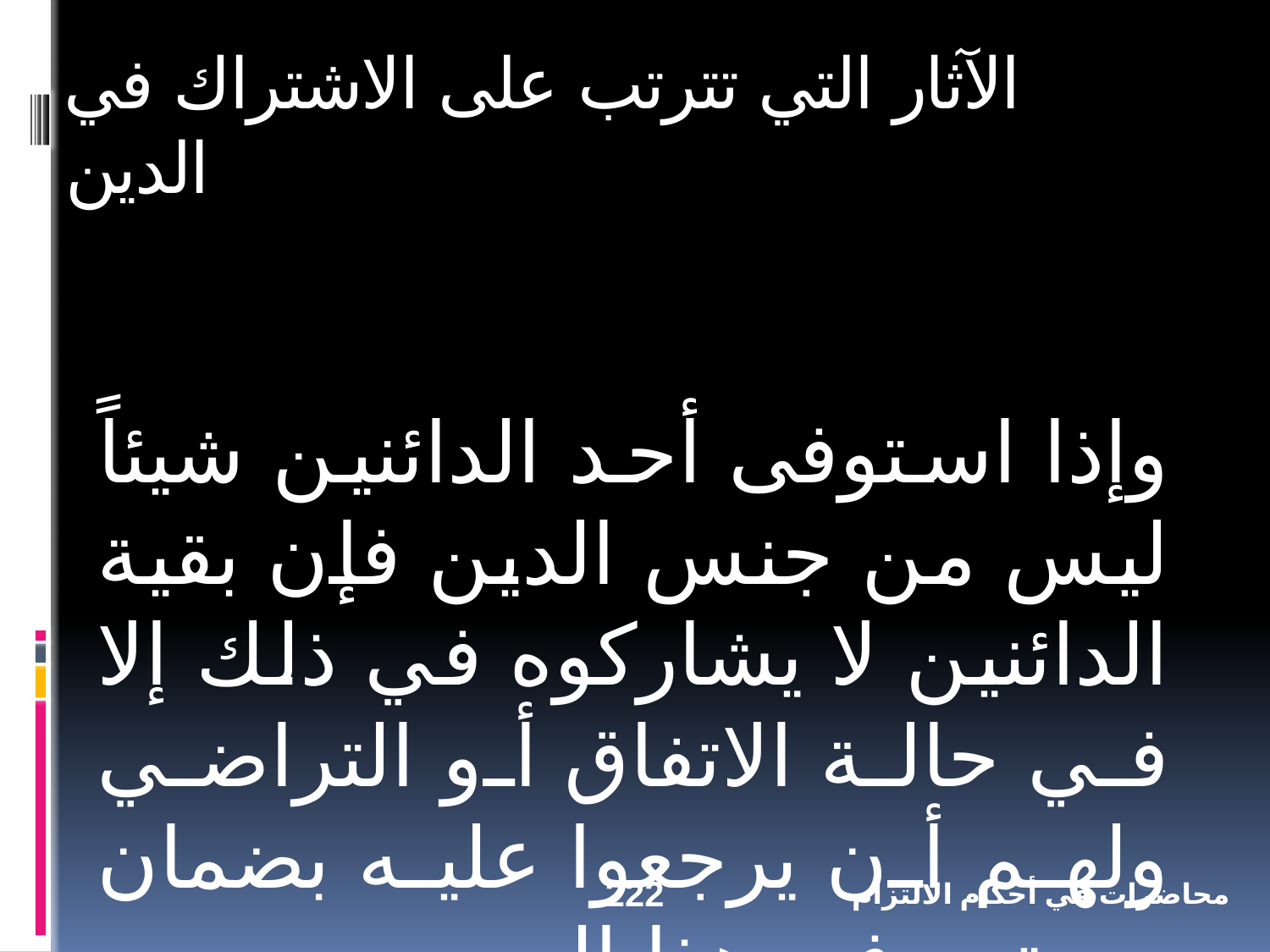

الآثار التي تترتب على الاشتراك في الدين
وإذا استوفى أحد الدائنين شيئاً ليس من جنس الدين فإن بقية الدائنين لا يشاركوه في ذلك إلا في حالة الاتفاق أو التراضي ولهم أن يرجعوا عليه بضمان حصتهم في هذا الدين.

222
محاضرات في أحكام الالتزام